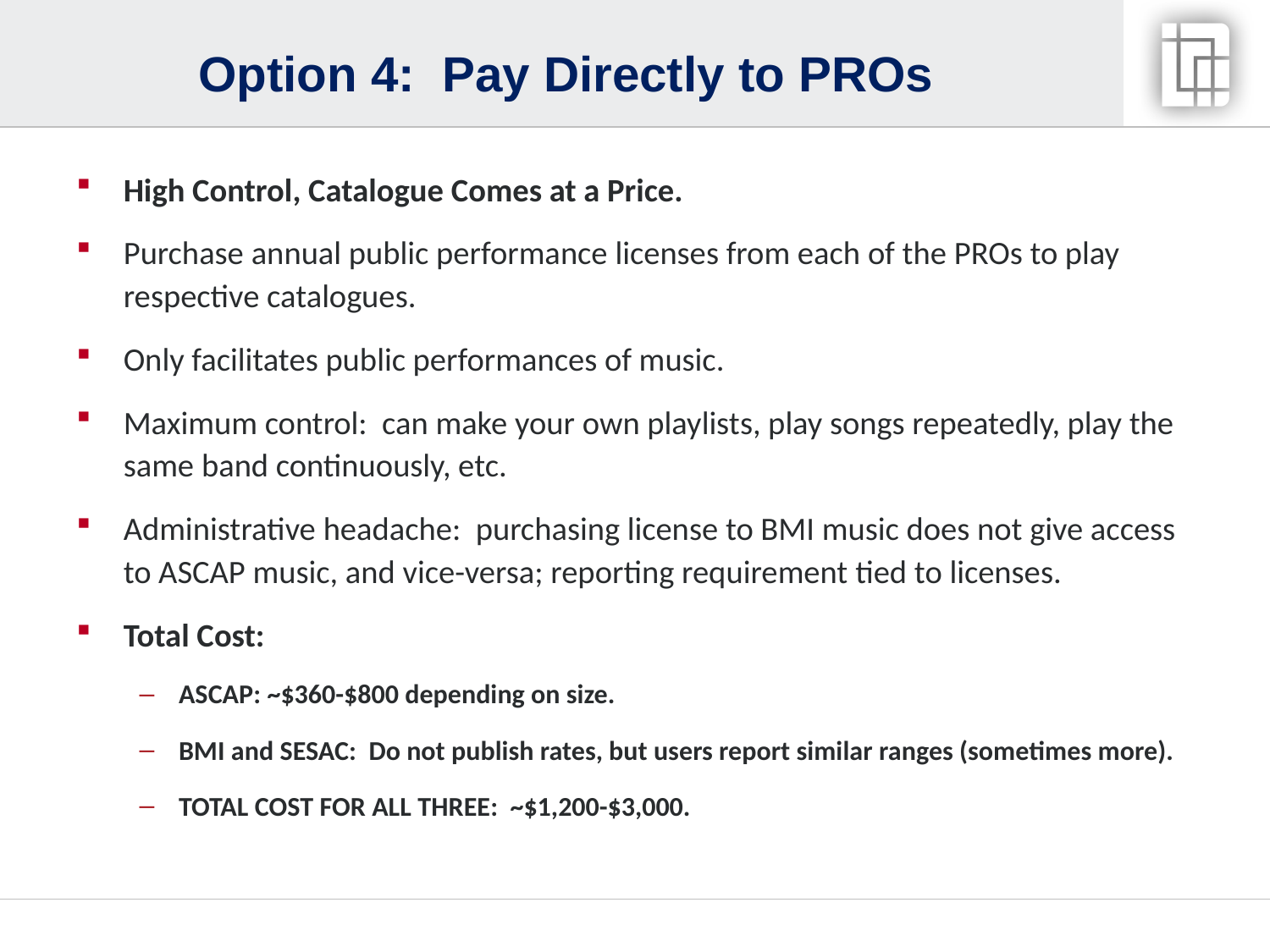

# Option 4:  Pay Directly to PROs
High Control, Catalogue Comes at a Price.
Purchase annual public performance licenses from each of the PROs to play respective catalogues.
Only facilitates public performances of music.
Maximum control:  can make your own playlists, play songs repeatedly, play the same band continuously, etc.
Administrative headache:  purchasing license to BMI music does not give access to ASCAP music, and vice-versa; reporting requirement tied to licenses.
Total Cost:
ASCAP: ~$360-$800 depending on size.
BMI and SESAC:  Do not publish rates, but users report similar ranges (sometimes more).
TOTAL COST FOR ALL THREE:  ~$1,200-$3,000.